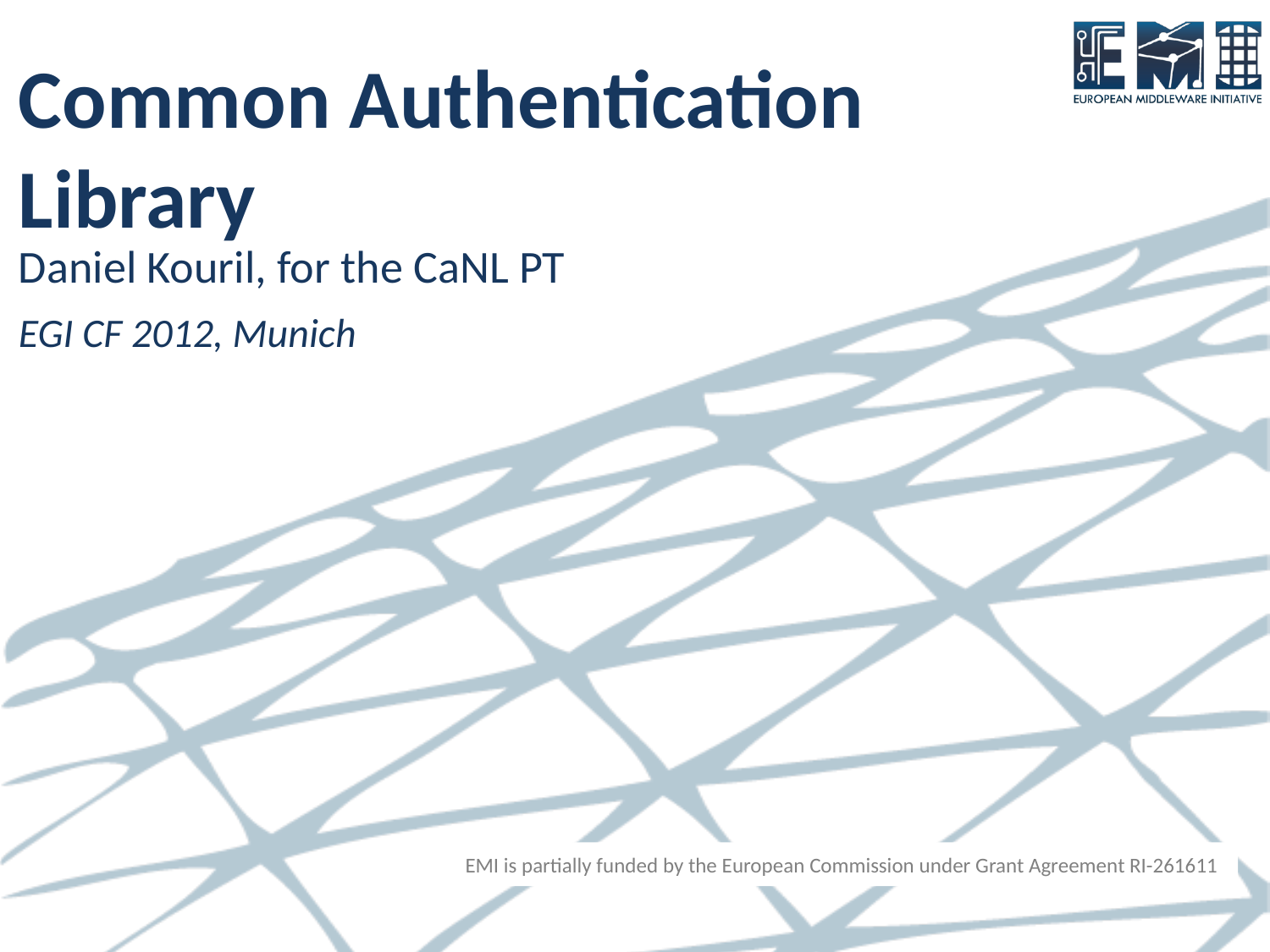

# Common Authentication Library
Daniel Kouril, for the CaNL PT
EGI CF 2012, Munich